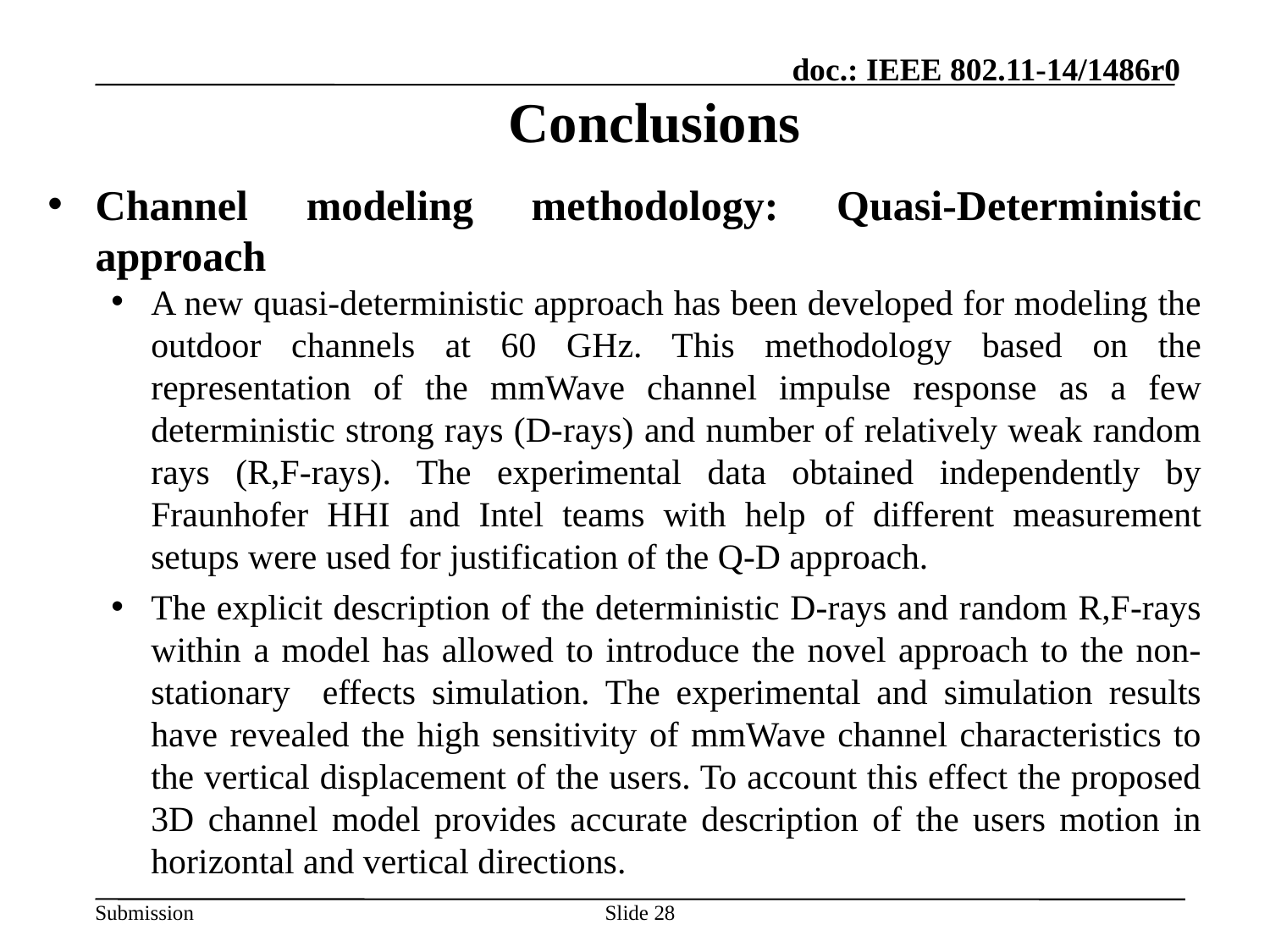

# Conclusions
Channel modeling methodology: Quasi-Deterministic approach
A new quasi-deterministic approach has been developed for modeling the outdoor channels at 60 GHz. This methodology based on the representation of the mmWave channel impulse response as a few deterministic strong rays (D-rays) and number of relatively weak random rays (R,F-rays). The experimental data obtained independently by Fraunhofer HHI and Intel teams with help of different measurement setups were used for justification of the Q-D approach.
The explicit description of the deterministic D-rays and random R,F-rays within a model has allowed to introduce the novel approach to the non-stationary  effects simulation. The experimental and simulation results have revealed the high sensitivity of mmWave channel characteristics to the vertical displacement of the users. To account this effect the proposed 3D channel model provides accurate description of the users motion in horizontal and vertical directions.
28